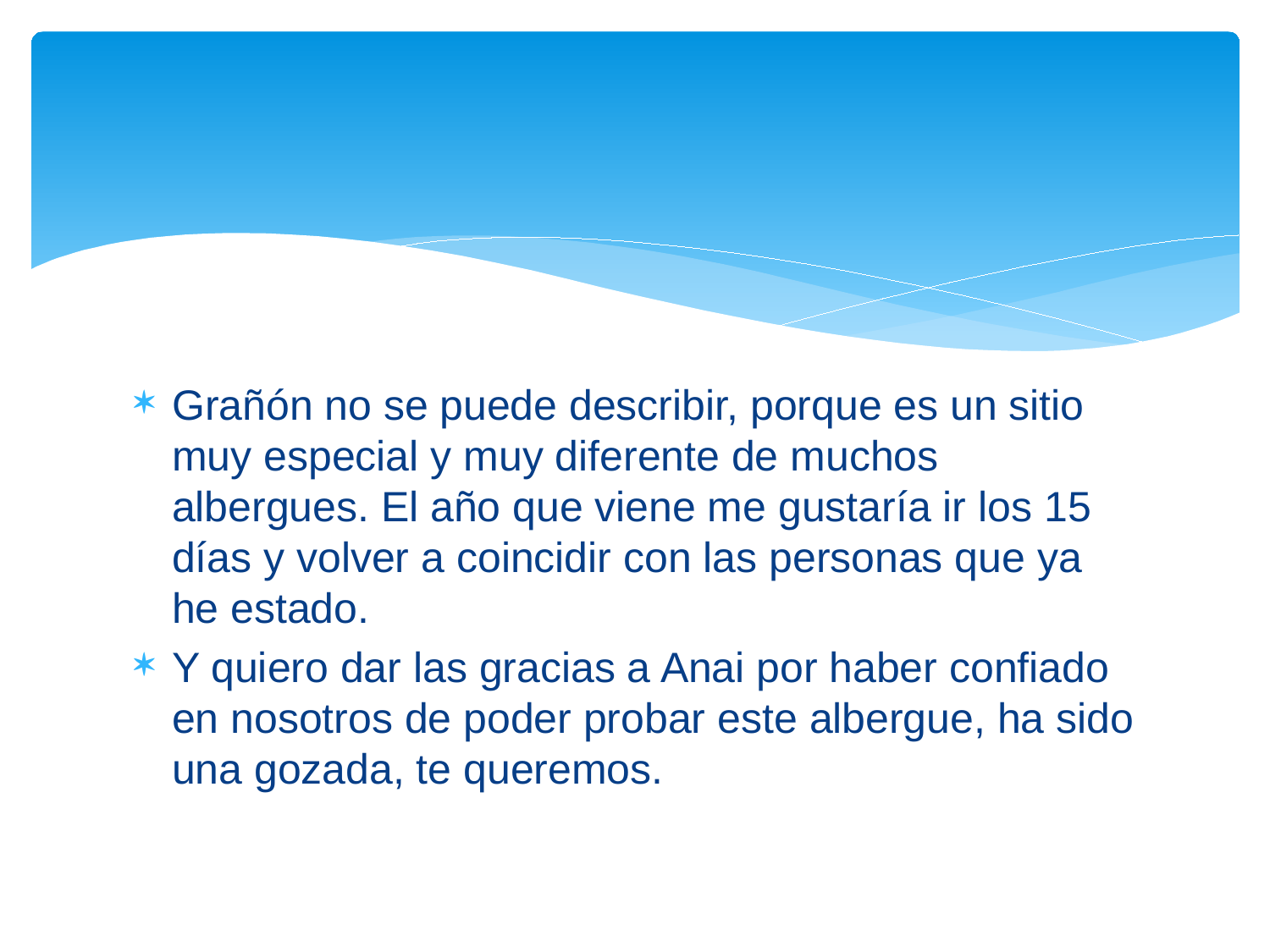

#
Grañón no se puede describir, porque es un sitio muy especial y muy diferente de muchos albergues. El año que viene me gustaría ir los 15 días y volver a coincidir con las personas que ya he estado.
Y quiero dar las gracias a Anai por haber confiado en nosotros de poder probar este albergue, ha sido una gozada, te queremos.